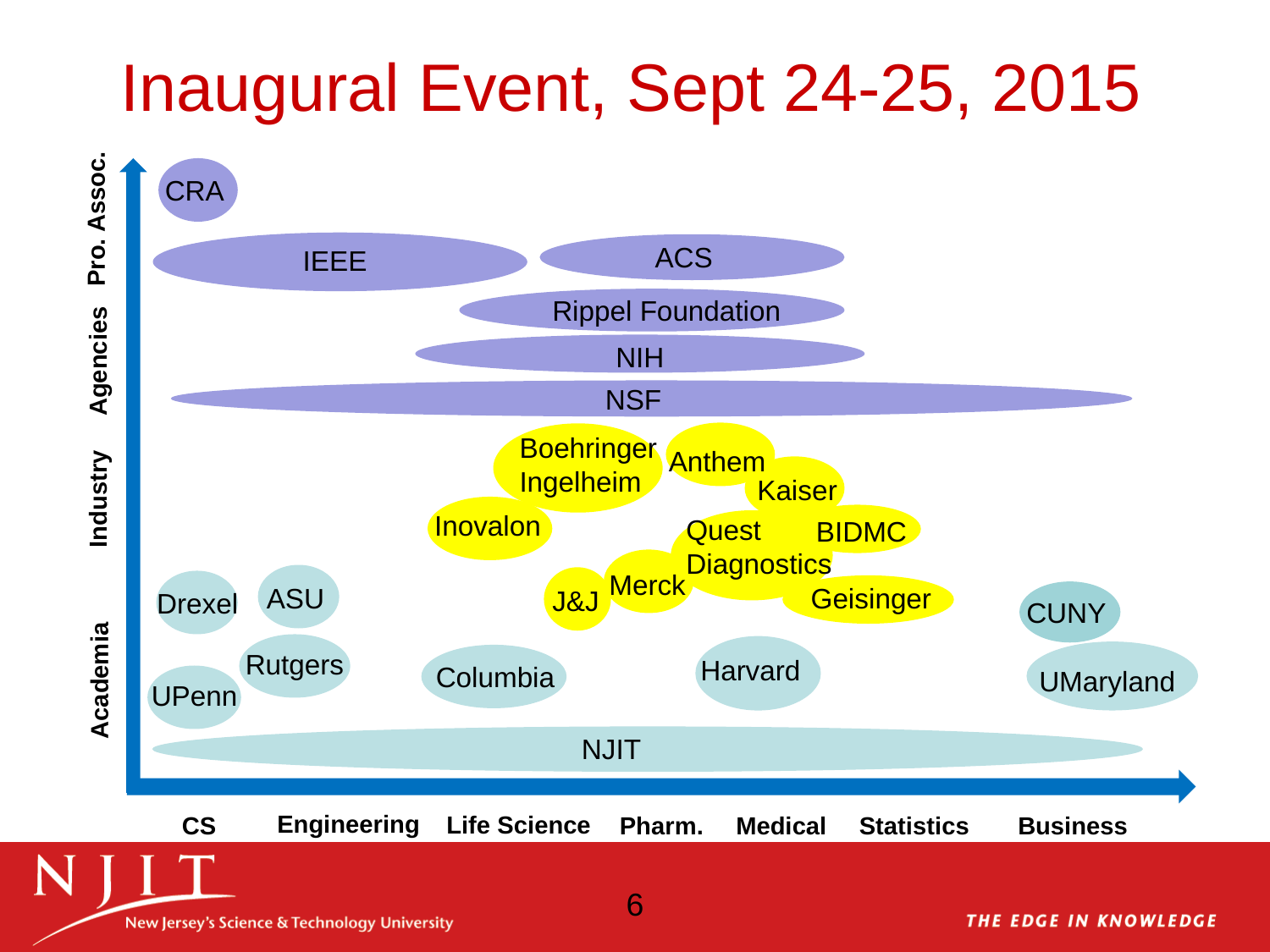

# Inaugural Event, Sept 24-25, 2015

CRA
Pro. Assoc.

ACS

IEEE
Rippel Foundation

NIH

Agencies
NSF

Boehringer Ingelheim
Anthem

Kaiser
Industry

Inovalon

Quest Diagnostics
BIDMC

Merck

Geisinger
ASU

J&J
Drexel

CUNY

Rutgers

Harvard
Academia
Columbia
UMaryland

  UPenn
NJIT

Engineering
Life Science
CS
Pharm.
Medical
Statistics
Business
6